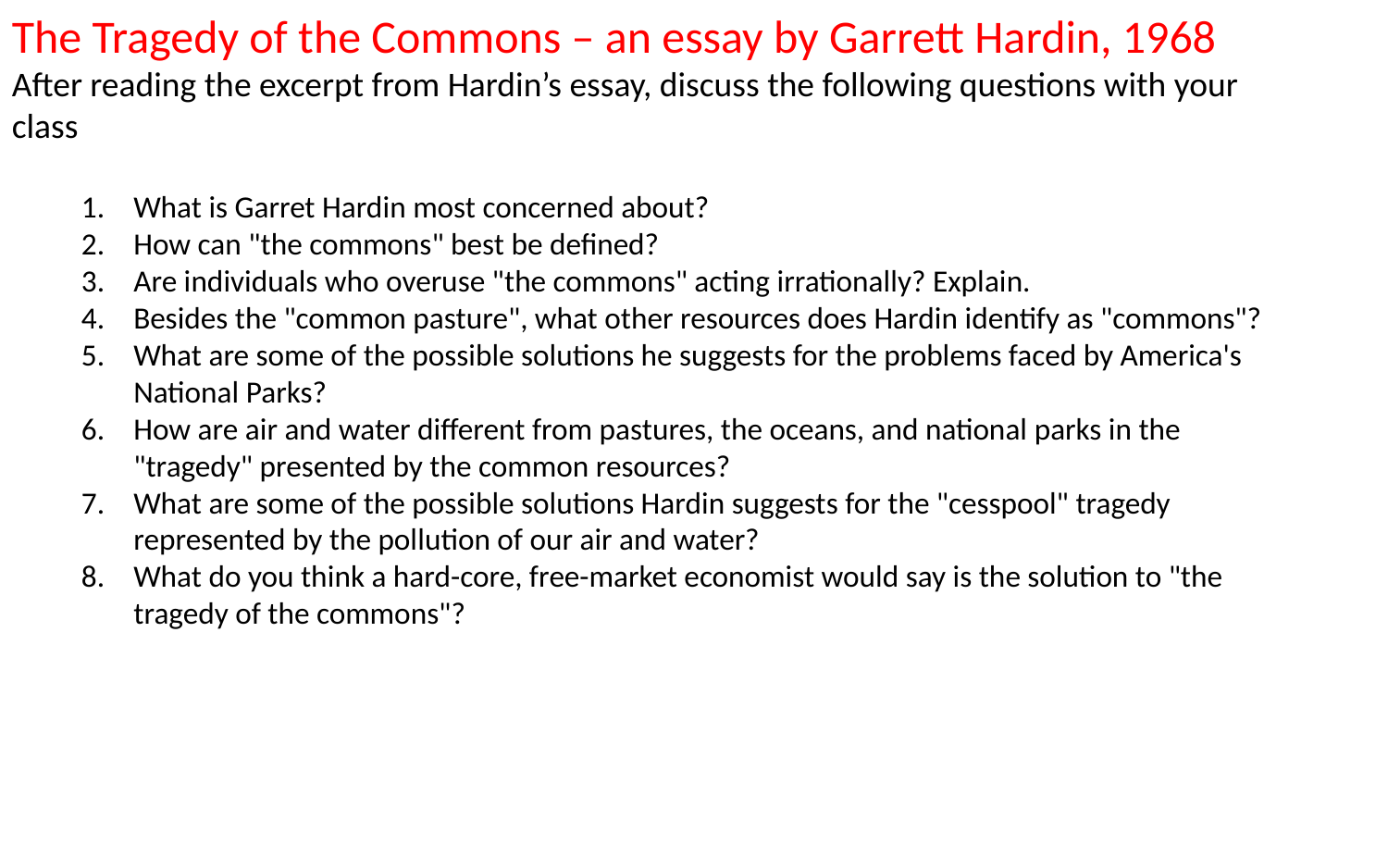

The Tragedy of the Commons – an essay by Garrett Hardin, 1968
After reading the excerpt from Hardin’s essay, discuss the following questions with your class

What is Garret Hardin most concerned about?
How can "the commons" best be defined?
Are individuals who overuse "the commons" acting irrationally? Explain.
Besides the "common pasture", what other resources does Hardin identify as "commons"?
What are some of the possible solutions he suggests for the problems faced by America's National Parks?
How are air and water different from pastures, the oceans, and national parks in the "tragedy" presented by the common resources?
What are some of the possible solutions Hardin suggests for the "cesspool" tragedy represented by the pollution of our air and water?
What do you think a hard-core, free-market economist would say is the solution to "the tragedy of the commons"?